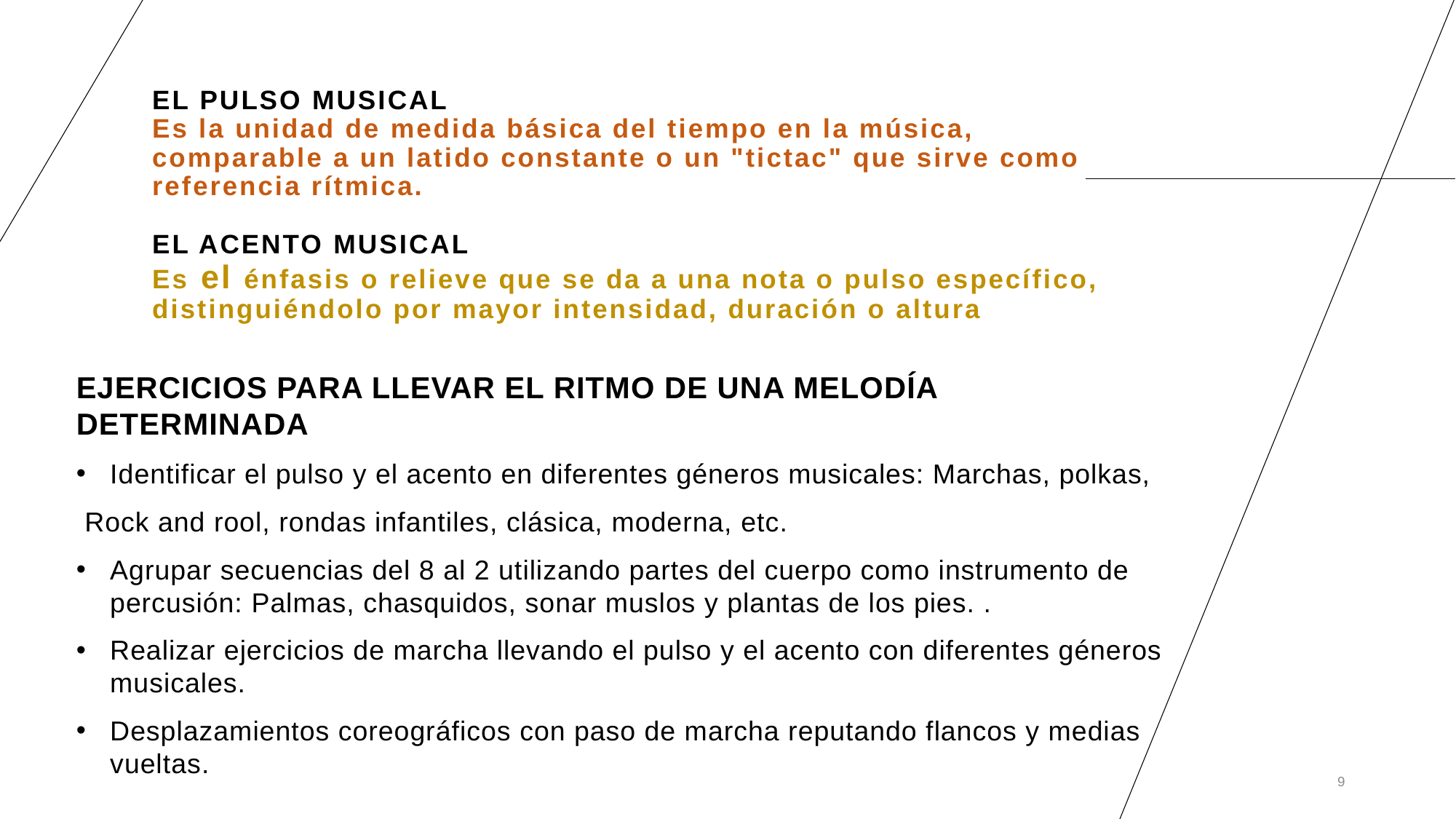

# El pulso musical Es la unidad de medida básica del tiempo en la música, comparable a un latido constante o un "tictac" que sirve como referencia rítmica. EL ACENTO MUSICAL Es el énfasis o relieve que se da a una nota o pulso específico, distinguiéndolo por mayor intensidad, duración o altura
EJERCICIOS PARA LLEVAR EL RITMO DE UNA MELODÍA DETERMINADA
Identificar el pulso y el acento en diferentes géneros musicales: Marchas, polkas,
 Rock and rool, rondas infantiles, clásica, moderna, etc.
Agrupar secuencias del 8 al 2 utilizando partes del cuerpo como instrumento de percusión: Palmas, chasquidos, sonar muslos y plantas de los pies. .
Realizar ejercicios de marcha llevando el pulso y el acento con diferentes géneros musicales.
Desplazamientos coreográficos con paso de marcha reputando flancos y medias vueltas.
9